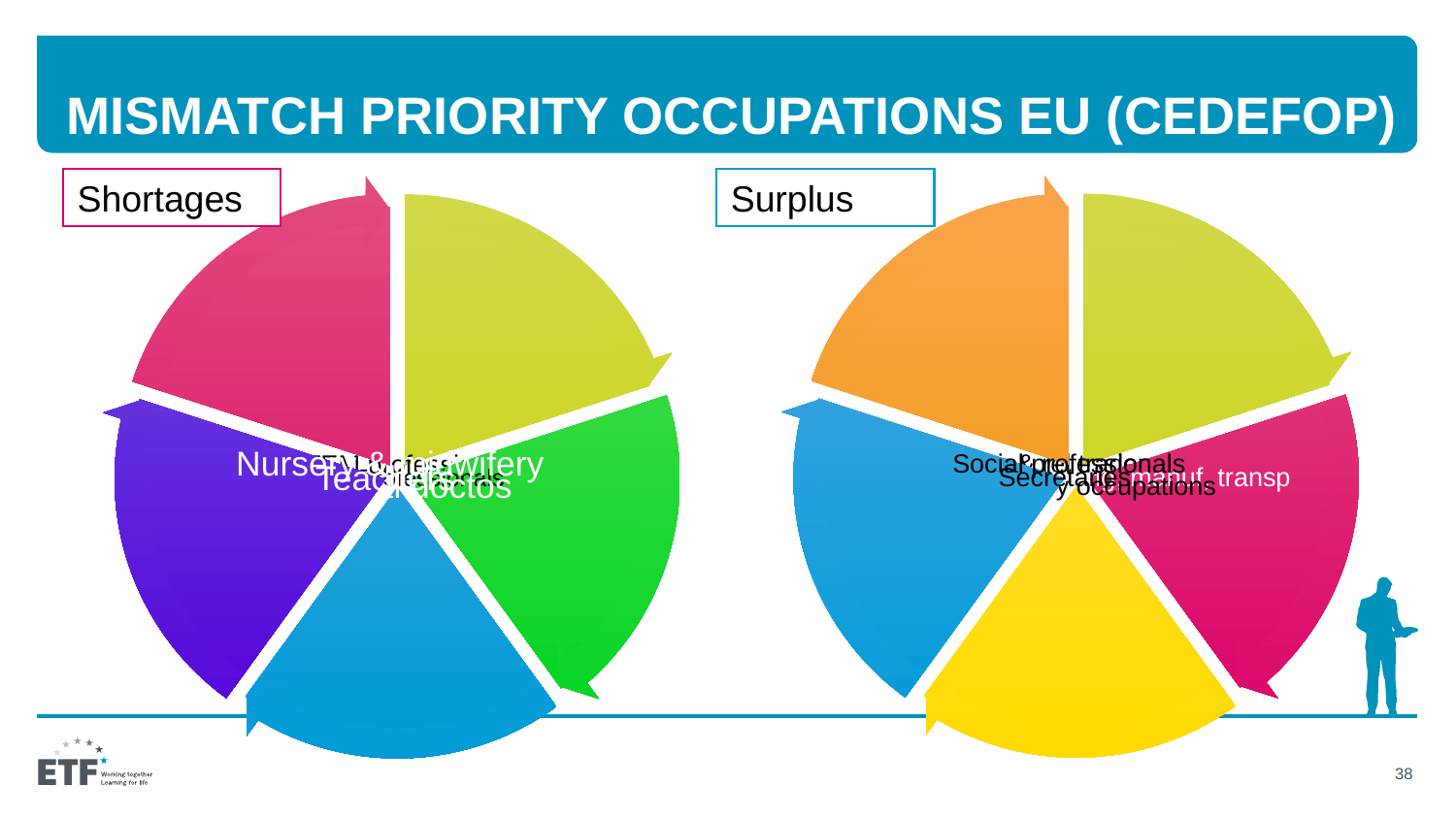

# mismatch Priority occupations EU (cedefop)
Building & rel trades workers
Labourers in mining, manuf, transp
Elementary occupations
Secretaries
Social professionals
STEM professionals
ICT Professionals
Medical doctos
Teachers
Nursery & midwifery
Shortages
Surplus

38